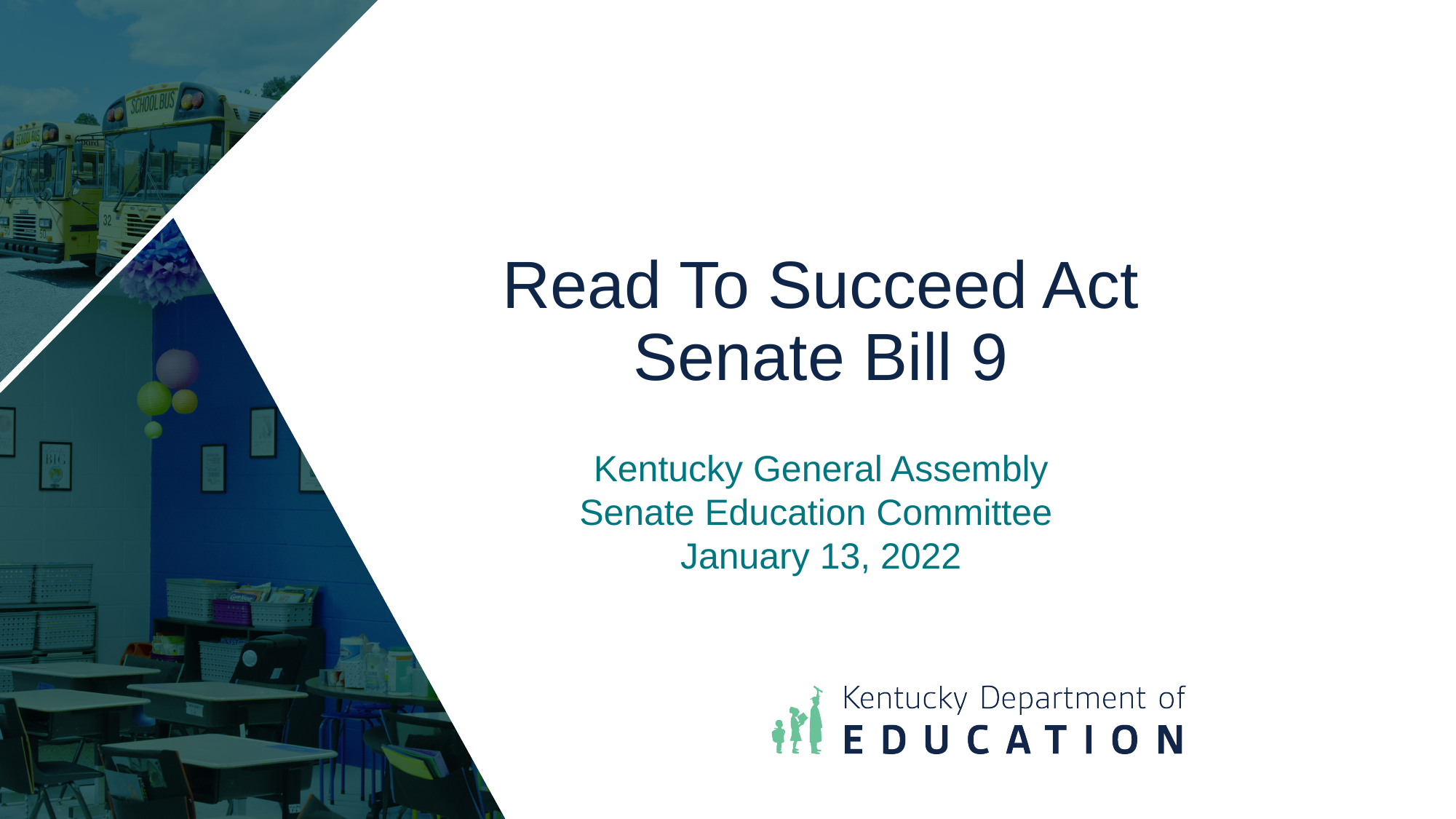

# Read To Succeed Act Senate Bill 9
Kentucky General Assembly
Senate Education Committee
January 13, 2022